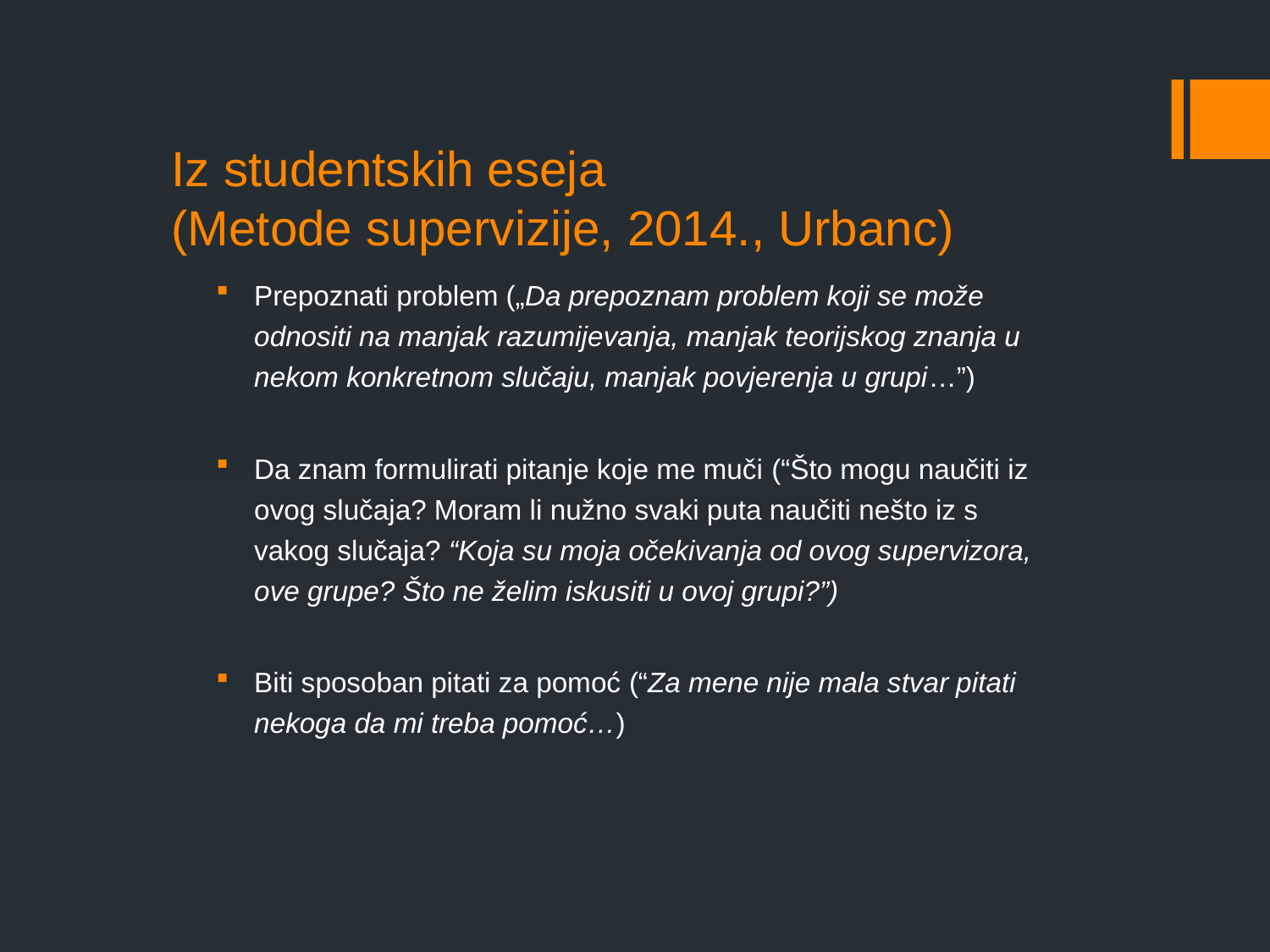

# Iz studentskih eseja (Metode supervizije, 2014., Urbanc)
Prepoznati problem („Da prepoznam problem koji se može odnositi na manjak razumijevanja, manjak teorijskog znanja u nekom konkretnom slučaju, manjak povjerenja u grupi…”)

Da znam formulirati pitanje koje me muči (“Što mogu naučiti iz ovog slučaja? Moram li nužno svaki puta naučiti nešto iz s vakog slučaja? “Koja su moja očekivanja od ovog supervizora, ove grupe? Što ne želim iskusiti u ovoj grupi?”)

Biti sposoban pitati za pomoć (“Za mene nije mala stvar pitati nekoga da mi treba pomoć…)